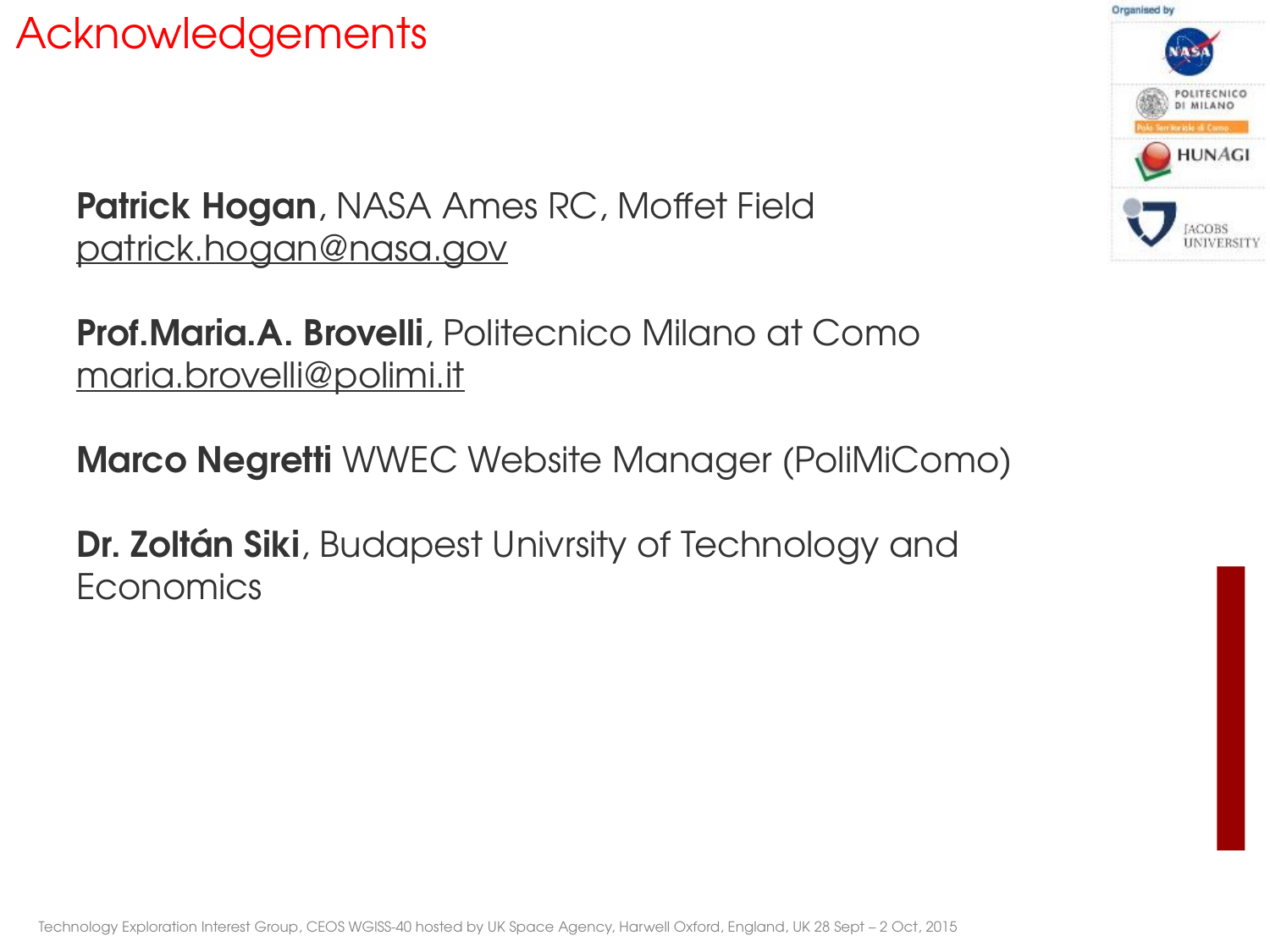

Acknowledgements

Patrick Hogan, NASA Ames RC, Moffet Field
patrick.hogan@nasa.gov

Prof.Maria.A. Brovelli, Politecnico Milano at Como
maria.brovelli@polimi.it

Marco Negretti WWEC Website Manager (PoliMiComo)

Dr. Zoltán Siki, Budapest Univrsity of Technology and Economics
Technology Exploration Interest Group, CEOS WGISS-40 hosted by UK Space Agency, Harwell Oxford, England, UK 28 Sept – 2 Oct, 2015